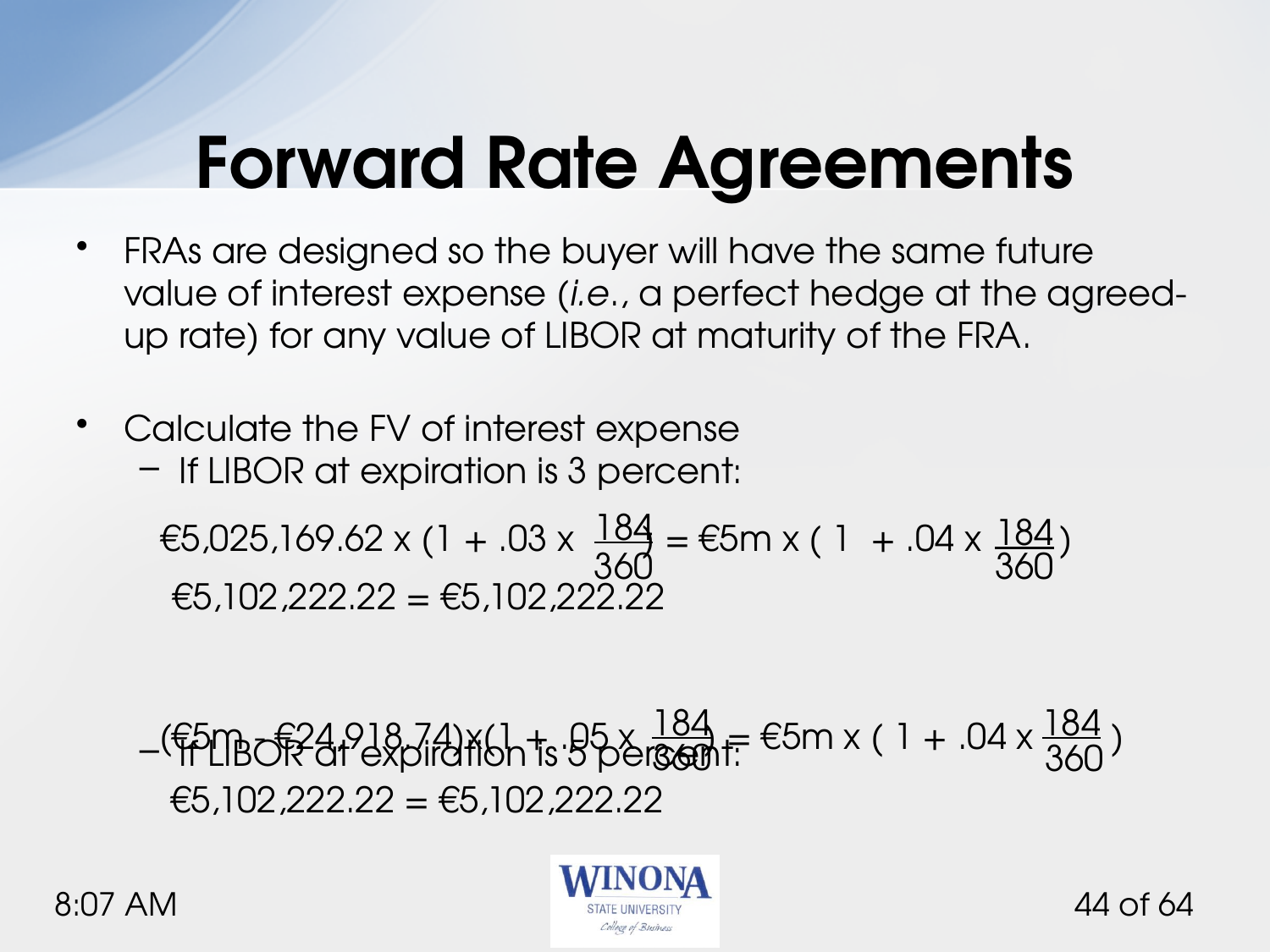

# Forward Rate Agreements
FRAs are designed so the buyer will have the same future value of interest expense (i.e., a perfect hedge at the agreed-up rate) for any value of LIBOR at maturity of the FRA.

Calculate the FV of interest expense
If LIBOR at expiration is 3 percent:

If LIBOR at expiration is 5 percent:
184
184
€5,025,169.62 x (1 + .03 x       ) = €5m x ( 1  + .04 x        )
360
360
€5,102,222.22 = €5,102,222.22

184
184
(€5m - €24,918.74)x(1 + .05 x       ) = €5m x ( 1 + .04 x        )
360
360
€5,102,222.22 = €5,102,222.22